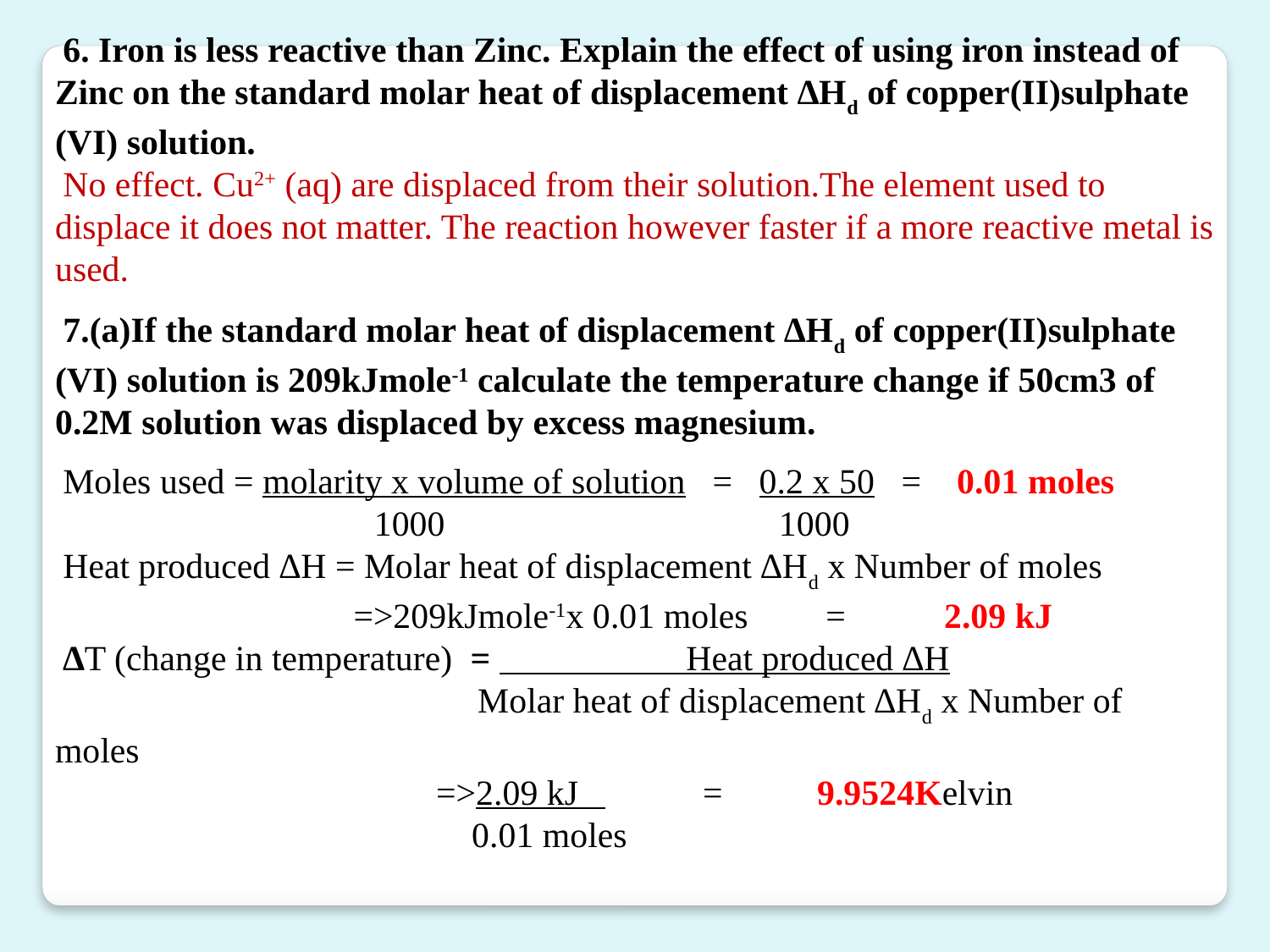

6. Iron is less reactive than Zinc. Explain the effect of using iron instead of Zinc on the standard molar heat of displacement ∆Hd of copper(II)sulphate (VI) solution.
No effect. Cu2+ (aq) are displaced from their solution.The element used to displace it does not matter. The reaction however faster if a more reactive metal is used.

7.(a)If the standard molar heat of displacement ∆Hd of copper(II)sulphate (VI) solution is 209kJmole-1 calculate the temperature change if 50cm3 of 0.2M solution was displaced by excess magnesium.

Moles used = molarity x volume of solution   =   0.2 x 50   =    0.01 moles
                                   1000		          1000
Heat produced ∆H = Molar heat of displacement ∆Hd x Number of moles
		     =>209kJmole-1x 0.01 moles 	 = 	2.09 kJ
∆T (change in temperature)  =                      Heat produced ∆H				                   Molar heat of displacement ∆Hd x Number of moles
			=>2.09 kJ              = 	9.9524Kelvin
     	   		    0.01 moles